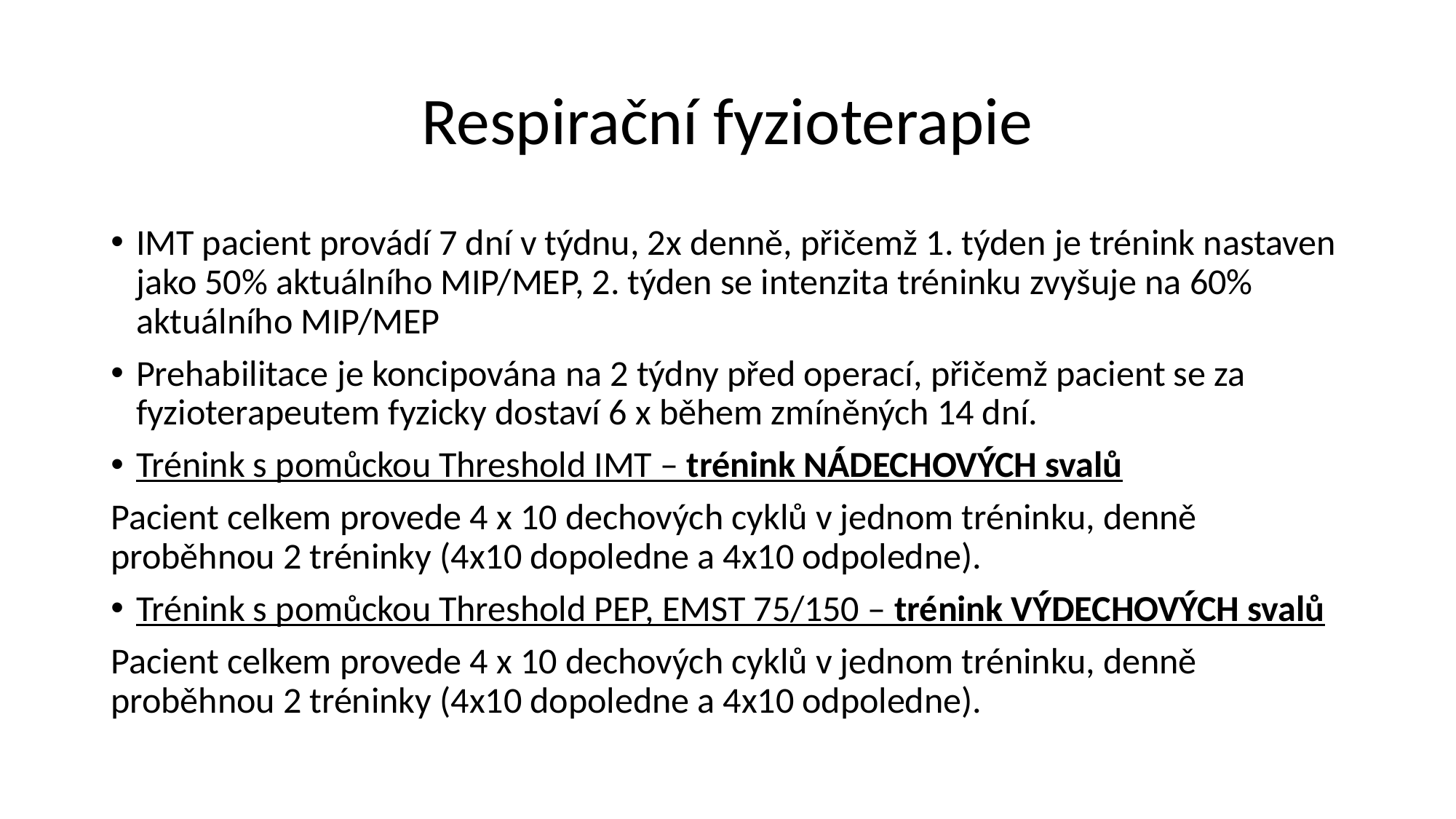

# Respirační fyzioterapie
IMT pacient provádí 7 dní v týdnu, 2x denně, přičemž 1. týden je trénink nastaven jako 50% aktuálního MIP/MEP, 2. týden se intenzita tréninku zvyšuje na 60% aktuálního MIP/MEP
Prehabilitace je koncipována na 2 týdny před operací, přičemž pacient se za fyzioterapeutem fyzicky dostaví 6 x během zmíněných 14 dní.
Trénink s pomůckou Threshold IMT – trénink NÁDECHOVÝCH svalů
Pacient celkem provede 4 x 10 dechových cyklů v jednom tréninku, denně proběhnou 2 tréninky (4x10 dopoledne a 4x10 odpoledne).
Trénink s pomůckou Threshold PEP, EMST 75/150 – trénink VÝDECHOVÝCH svalů
Pacient celkem provede 4 x 10 dechových cyklů v jednom tréninku, denně proběhnou 2 tréninky (4x10 dopoledne a 4x10 odpoledne).